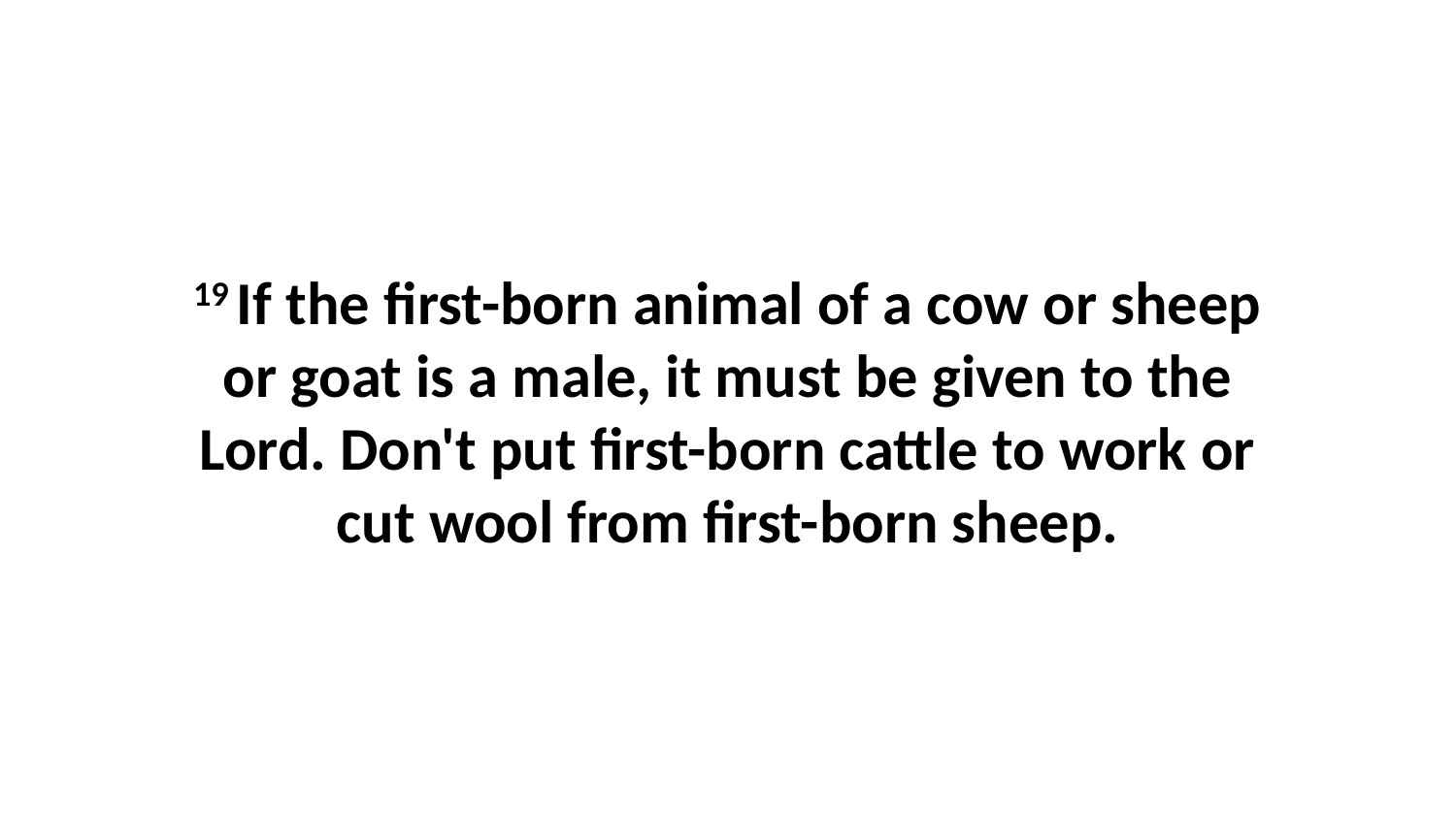

19 If the first-born animal of a cow or sheep or goat is a male, it must be given to the Lord. Don't put first-born cattle to work or cut wool from first-born sheep.